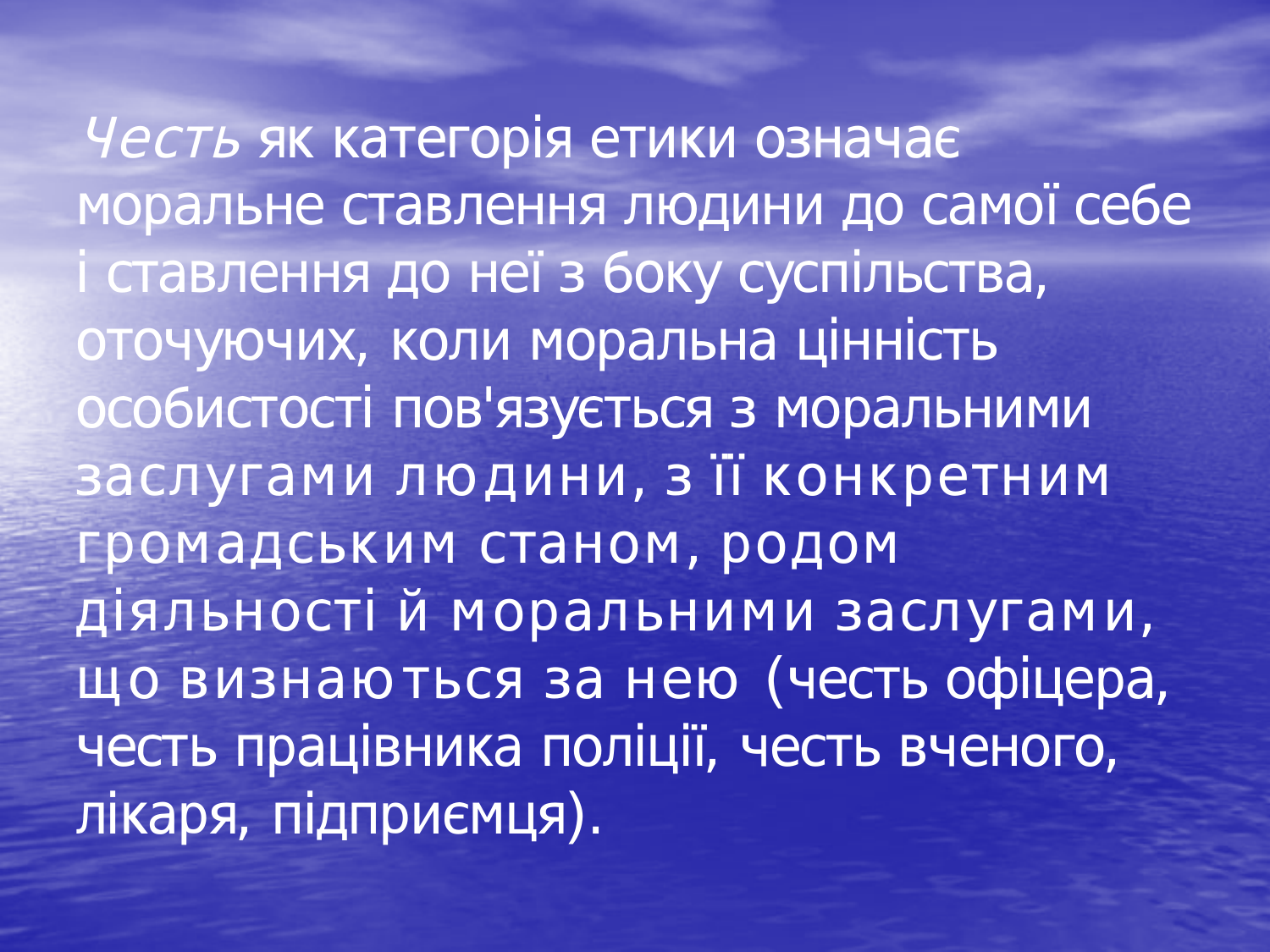

# Честь як категорія етики означає моральне ставлення людини до самої себе і ставлення до неї з боку суспільства, оточуючих, коли моральна цінність особистості пов'язується з моральними заслугами людини, з її конкретним громадським станом, родом діяльності й моральними заслугами, що визнаються за нею (честь офіцера, честь працівника поліції, честь вченого, лікаря, підприємця).